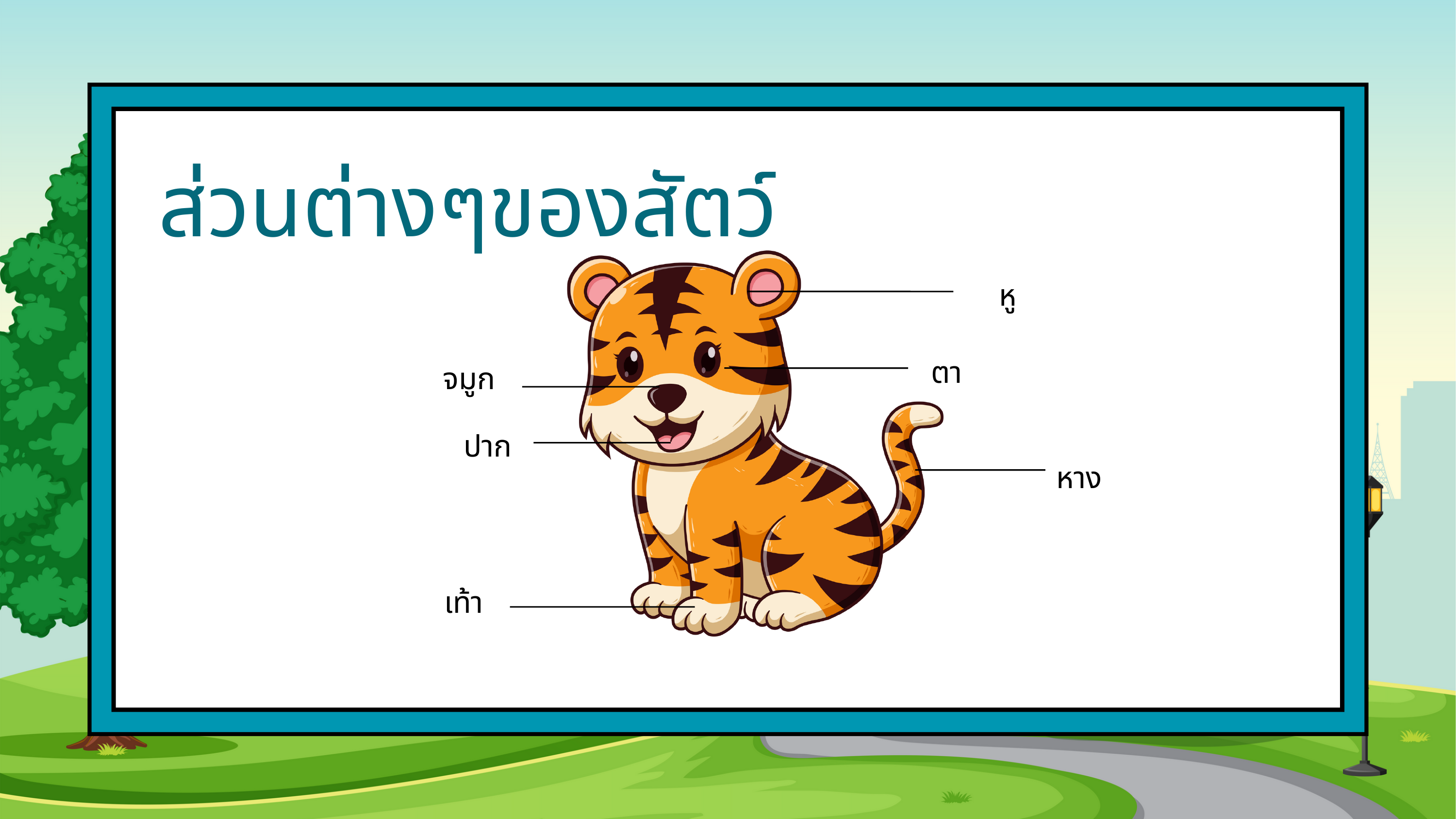

ส่วนต่างๆของสัตว์

หู

ตา
จมูก

ปาก

หาง

เท้า